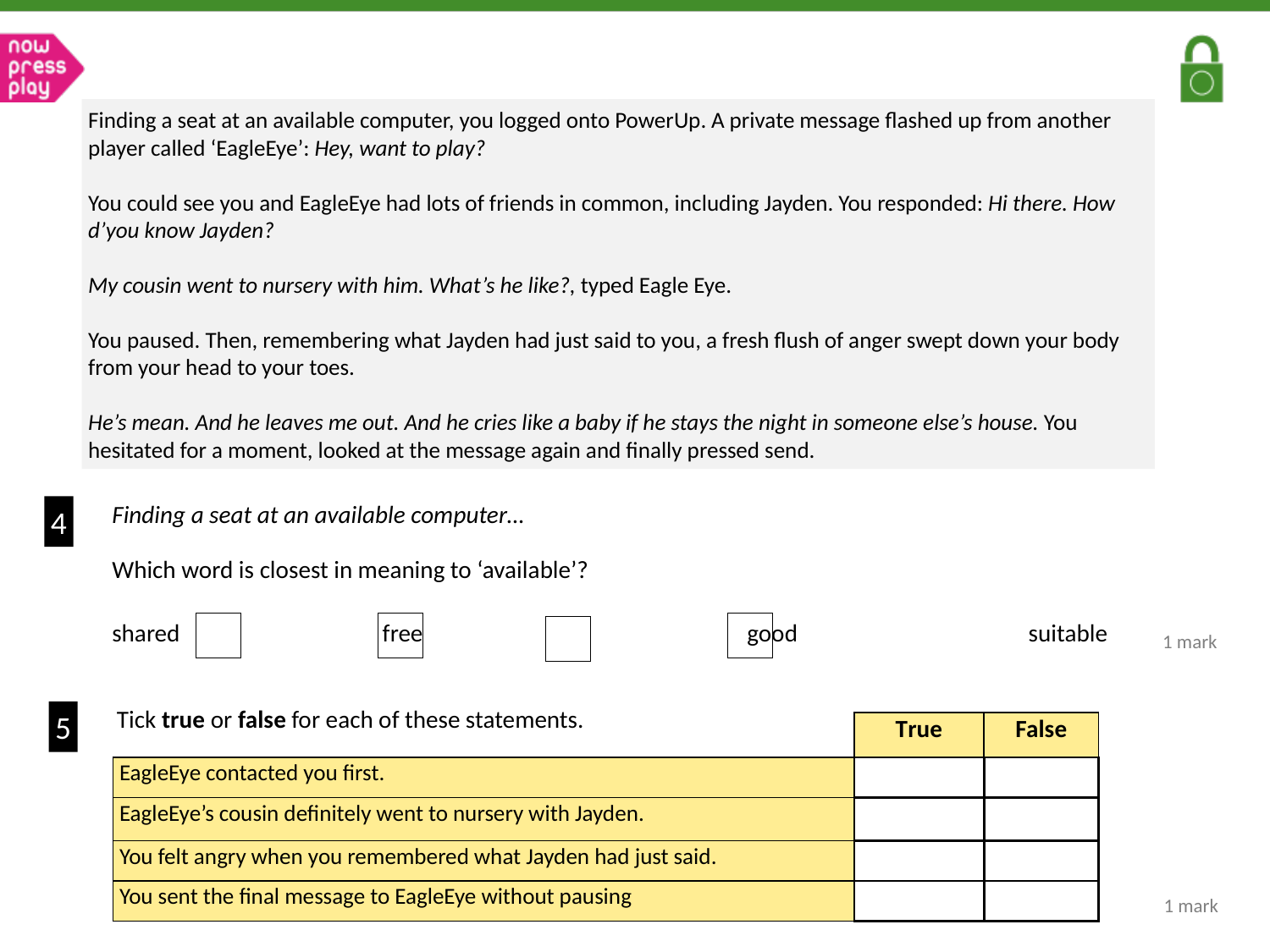

Finding a seat at an available computer, you logged onto PowerUp. A private message flashed up from another player called ‘EagleEye’: Hey, want to play?

You could see you and EagleEye had lots of friends in common, including Jayden. You responded: Hi there. How d’you know Jayden?

My cousin went to nursery with him. What’s he like?, typed Eagle Eye.
You paused. Then, remembering what Jayden had just said to you, a fresh flush of anger swept down your body from your head to your toes.

He’s mean. And he leaves me out. And he cries like a baby if he stays the night in someone else’s house. You hesitated for a moment, looked at the message again and finally pressed send.
Finding a seat at an available computer…

Which word is closest in meaning to ‘available’?

shared		   free			good		     suitable

4

1 mark
Tick true or false for each of these statements.
5
|  | True | False |
| --- | --- | --- |
| EagleEye contacted you first. |  |  |
| EagleEye’s cousin definitely went to nursery with Jayden. |  |  |
| You felt angry when you remembered what Jayden had just said. |  |  |
| You sent the final message to EagleEye without pausing |  |  |
1 mark